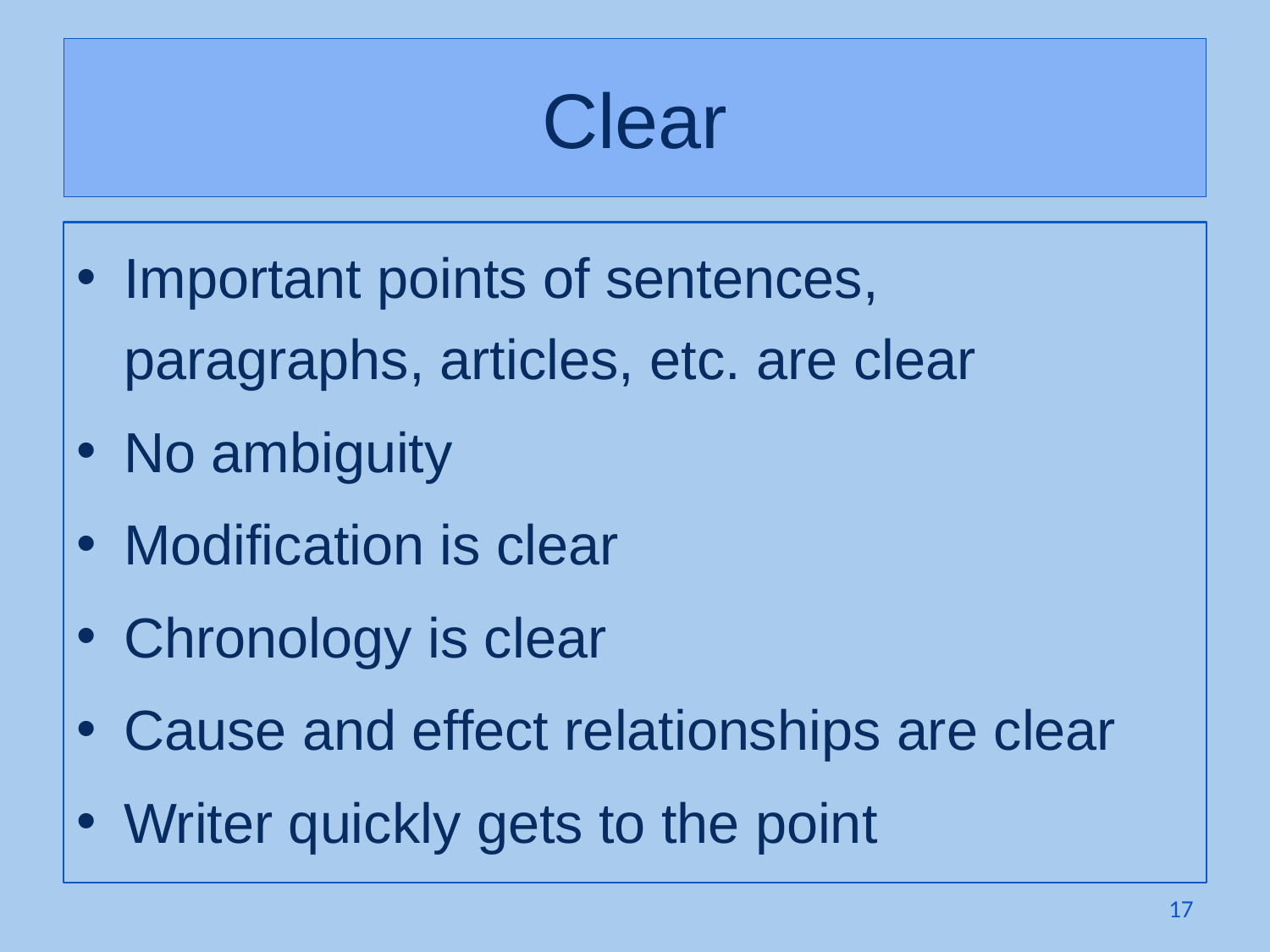

# Clear
Important points of sentences, paragraphs, articles, etc. are clear
No ambiguity
Modification is clear
Chronology is clear
Cause and effect relationships are clear
Writer quickly gets to the point

17